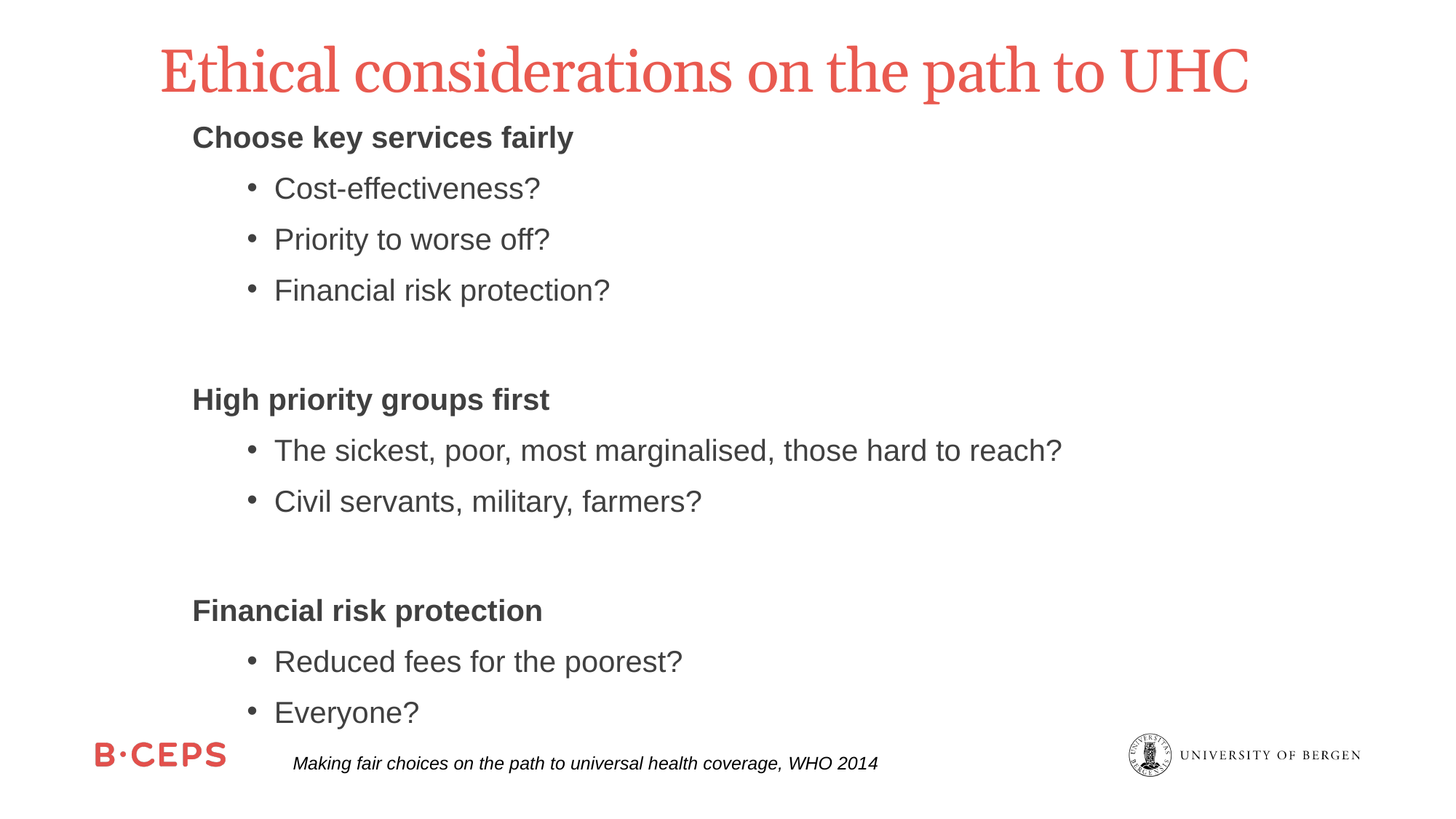

Global Health Priorities
# Ethical considerations on the path to UHC
Choose key services fairly
Cost-effectiveness?
Priority to worse off?
Financial risk protection?

High priority groups first
The sickest, poor, most marginalised, those hard to reach?
Civil servants, military, farmers?

Financial risk protection
Reduced fees for the poorest?
Everyone?
Making fair choices on the path to universal health coverage, WHO 2014